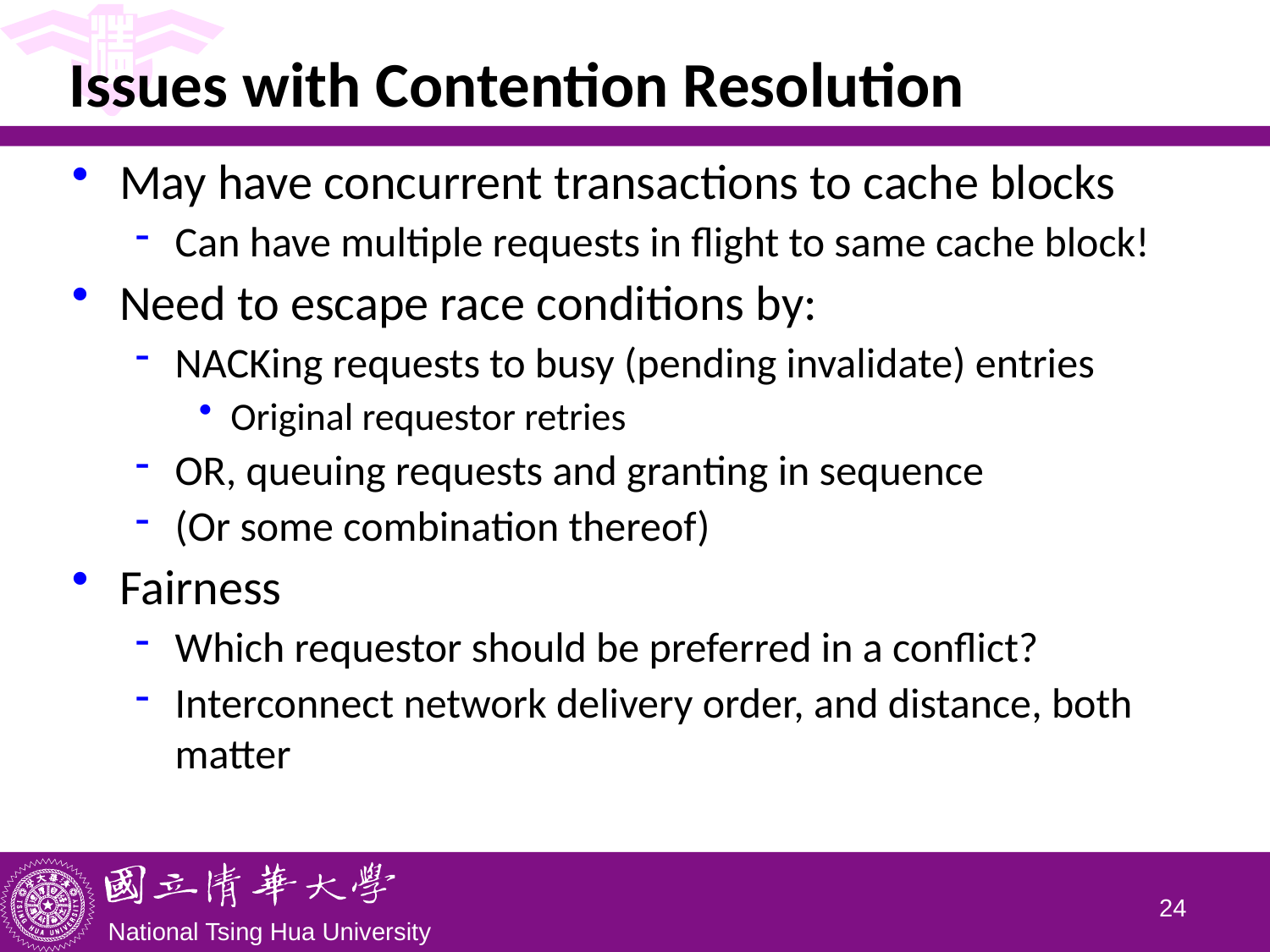

# Issues with Contention Resolution
May have concurrent transactions to cache blocks
Can have multiple requests in flight to same cache block!
Need to escape race conditions by:
NACKing requests to busy (pending invalidate) entries
Original requestor retries
OR, queuing requests and granting in sequence
(Or some combination thereof)
Fairness
Which requestor should be preferred in a conflict?
Interconnect network delivery order, and distance, both matter
24